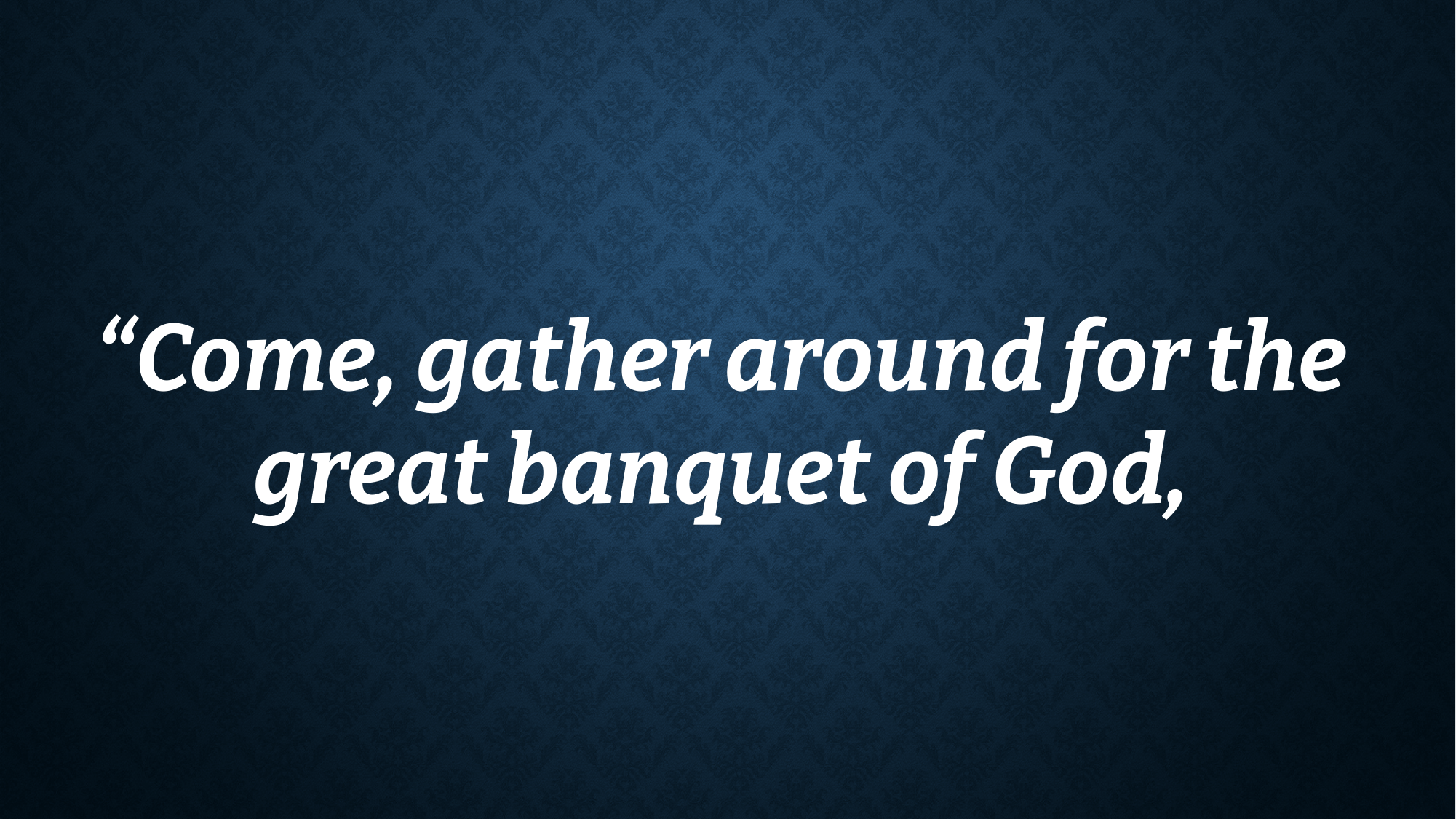

“Come, gather around for the great banquet of God,